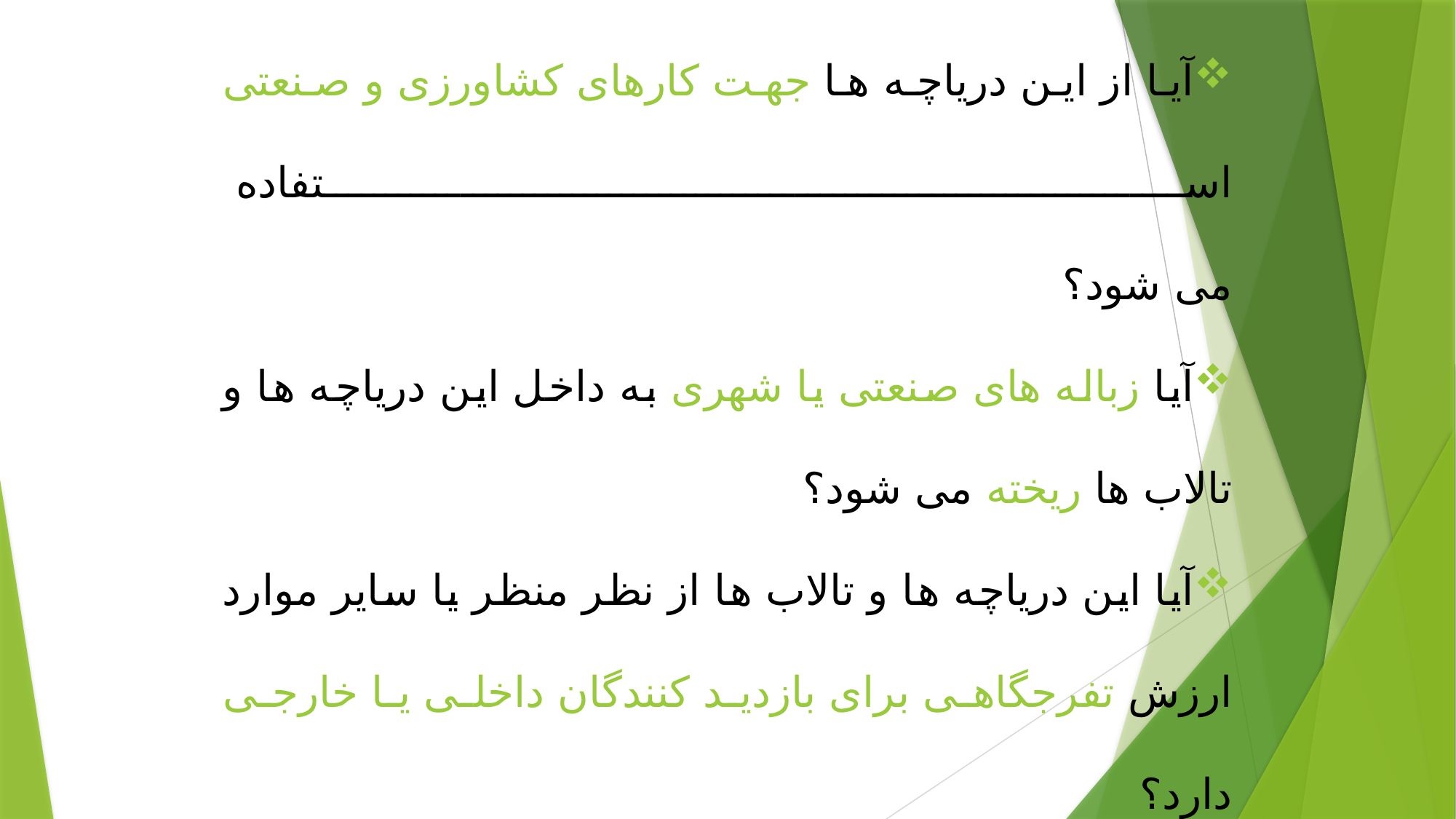

آیا از این دریاچه ها جهت کارهای کشاورزی و صنعتی استفاده
می شود؟
آیا زباله های صنعتی یا شهری به داخل این دریاچه ها و تالاب ها ریخته می شود؟
آیا این دریاچه ها و تالاب ها از نظر منظر یا سایر موارد ارزش تفرجگاهی برای بازدید کنندگان داخلی یا خارجی دارد؟